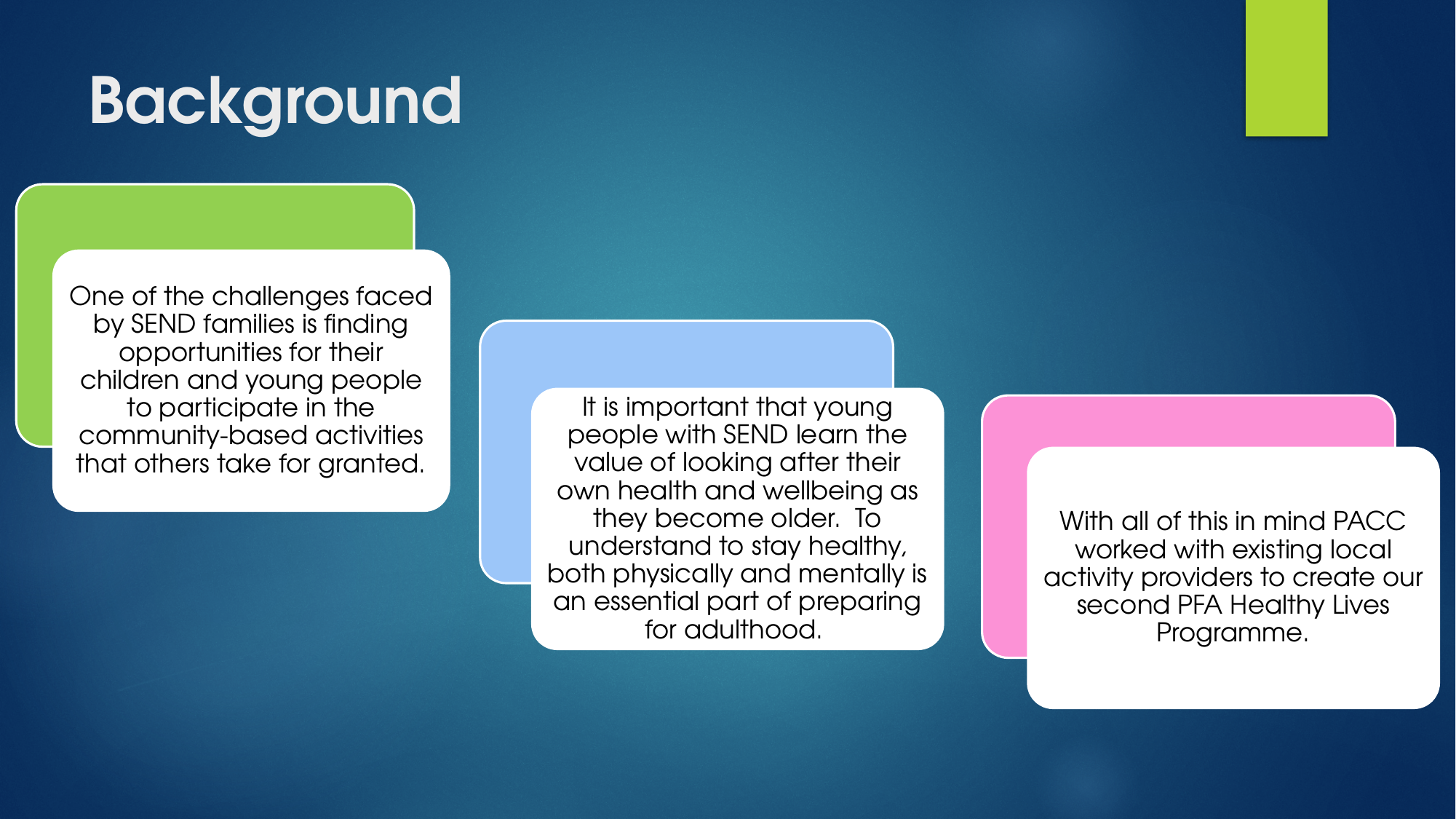

# Background

One of the challenges faced by SEND families is finding opportunities for their children and young people to participate in the community-based activities that others take for granted.

It is important that young people with SEND learn the value of looking after their own health and wellbeing as they become older.  To understand to stay healthy, both physically and mentally is an essential part of preparing for adulthood.

With all of this in mind PACC worked with existing local activity providers to create our second PFA Healthy Lives Programme.